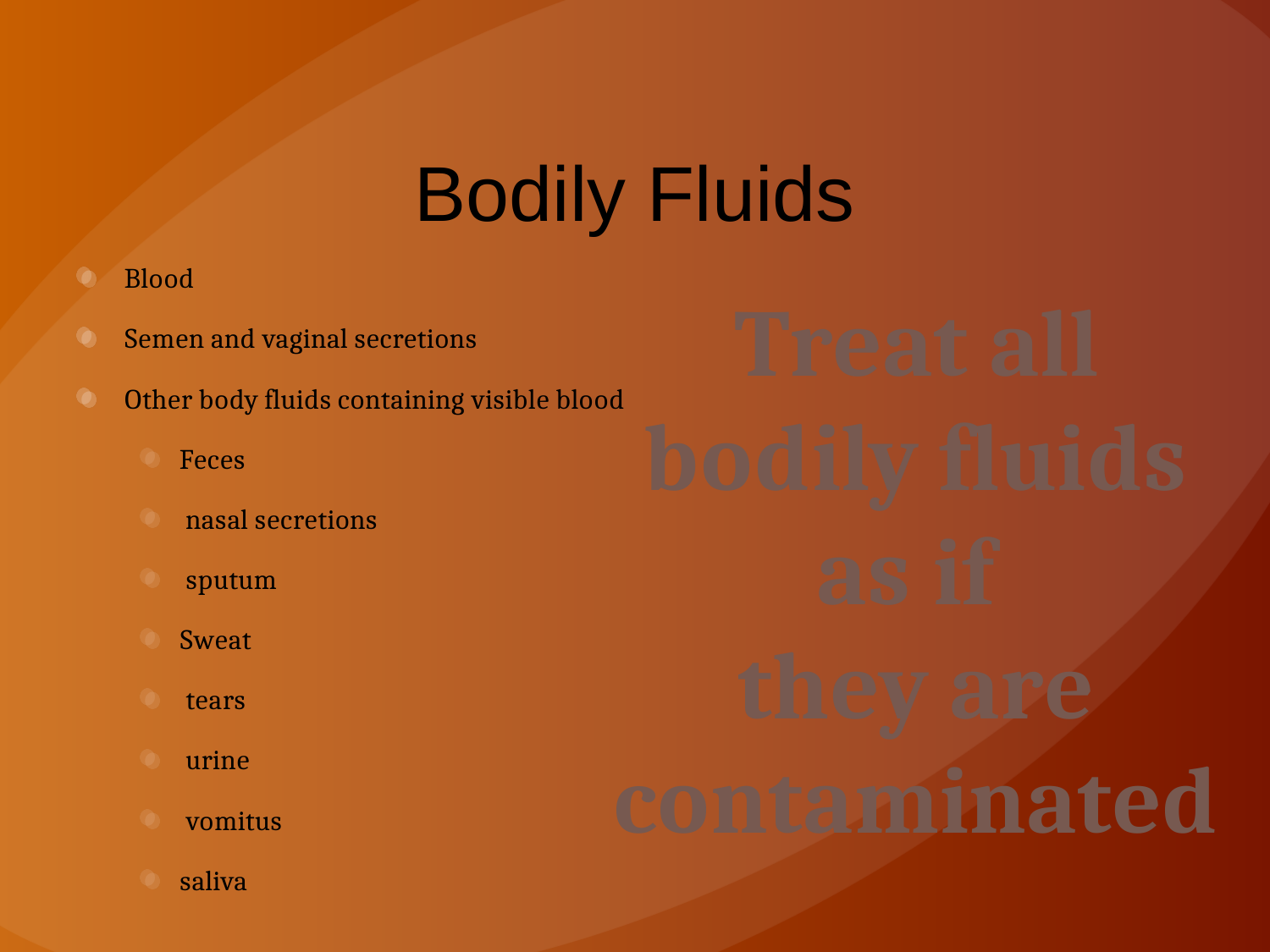

# Bodily Fluids
Blood
Semen and vaginal secretions
Other body fluids containing visible blood
Feces
 nasal secretions
 sputum
Sweat
 tears
 urine
 vomitus
saliva

Treat all bodily fluids as if
they are contaminated